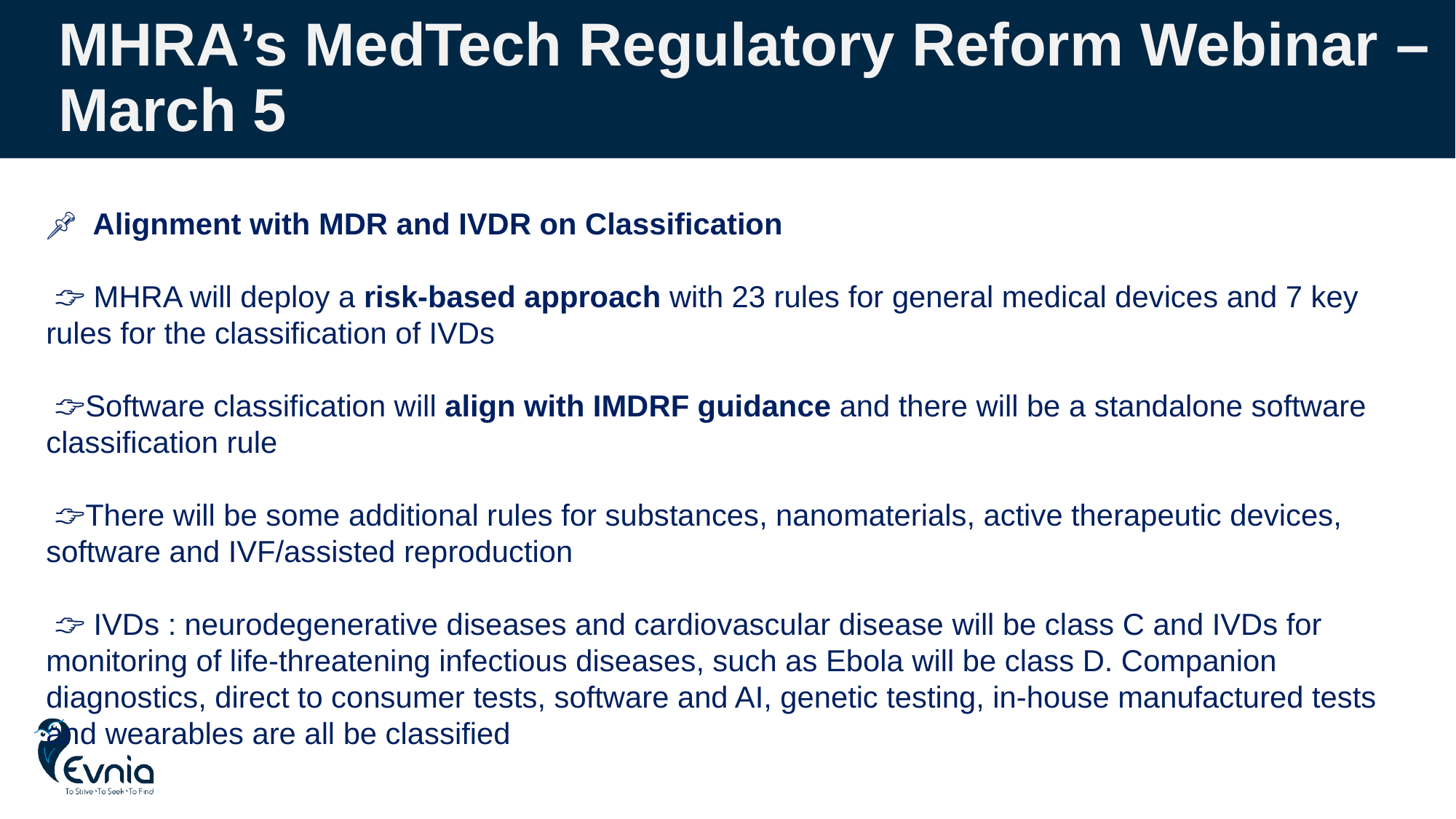

# MHRA’s MedTech Regulatory Reform Webinar – March 5
📌  Alignment with MDR and IVDR on Classification

 👉 MHRA will deploy a risk-based approach with 23 rules for general medical devices and 7 key rules for the classification of IVDs

 👉Software classification will align with IMDRF guidance and there will be a standalone software classification rule

 👉There will be some additional rules for substances, nanomaterials, active therapeutic devices, software and IVF/assisted reproduction

 👉 IVDs : neurodegenerative diseases and cardiovascular disease will be class C and IVDs for monitoring of life-threatening infectious diseases, such as Ebola will be class D. Companion diagnostics, direct to consumer tests, software and AI, genetic testing, in-house manufactured tests and wearables are all be classified